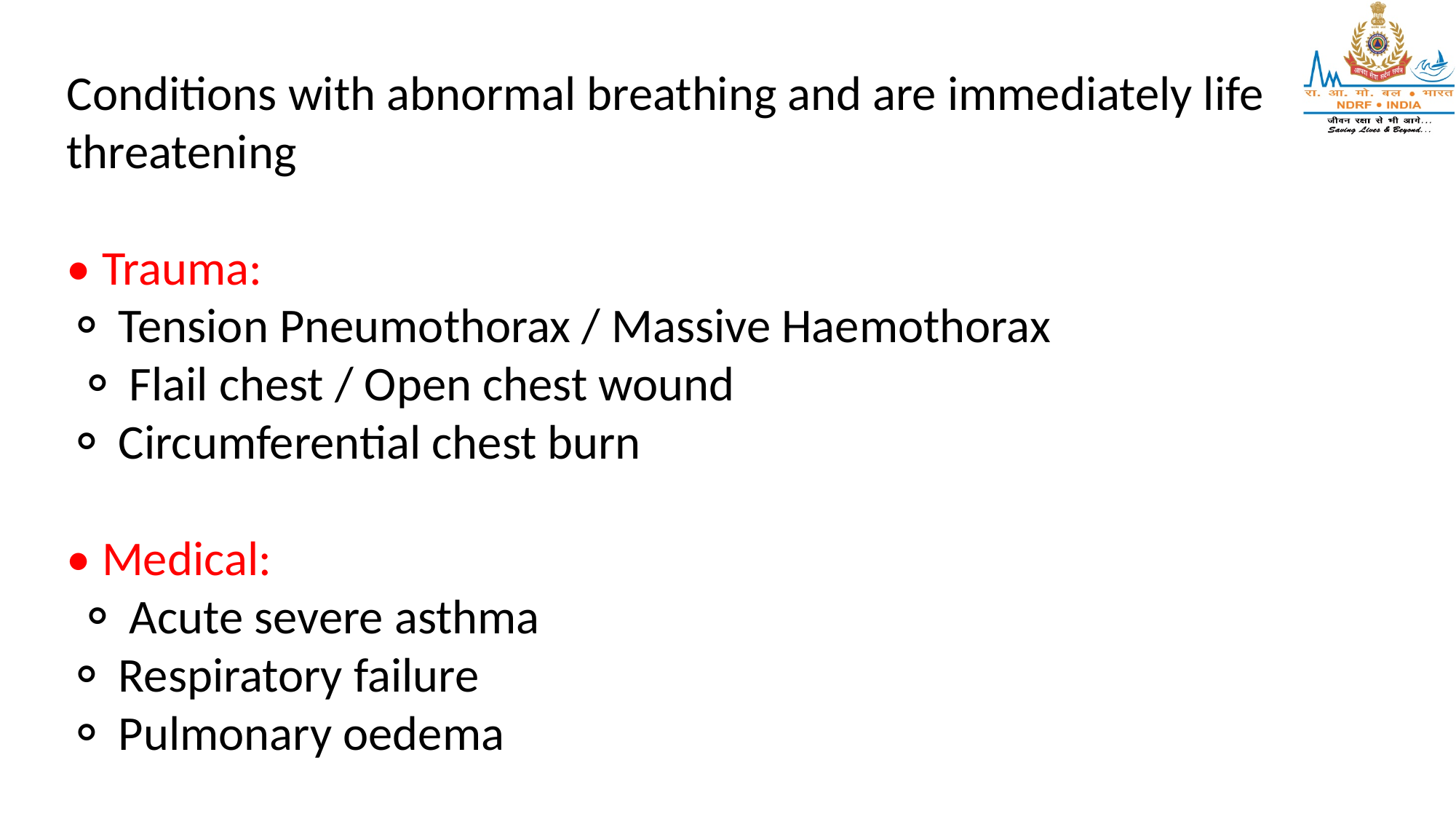

Conditions with abnormal breathing and are immediately life threatening

• Trauma:
⚬ Tension Pneumothorax / Massive Haemothorax
 ⚬ Flail chest / Open chest wound
⚬ Circumferential chest burn

• Medical:
 ⚬ Acute severe asthma
⚬ Respiratory failure
⚬ Pulmonary oedema